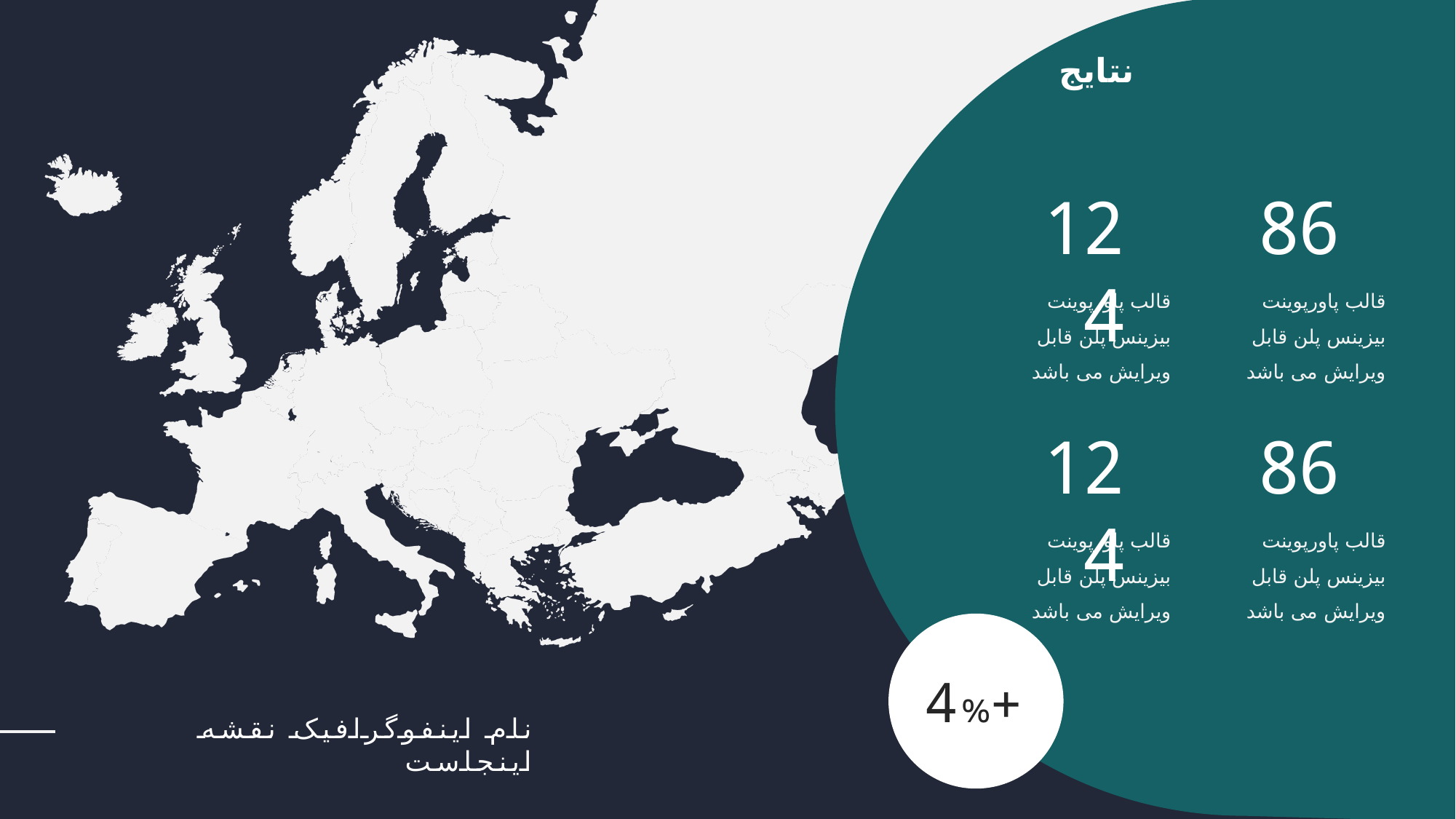

نتایج
124
86
قالب پاورپوینت بیزینس پلن قابل ویرایش می باشد
قالب پاورپوینت بیزینس پلن قابل ویرایش می باشد
124
86
قالب پاورپوینت بیزینس پلن قابل ویرایش می باشد
قالب پاورپوینت بیزینس پلن قابل ویرایش می باشد
+4%
نام اینفوگرافیک نقشه اینجاست